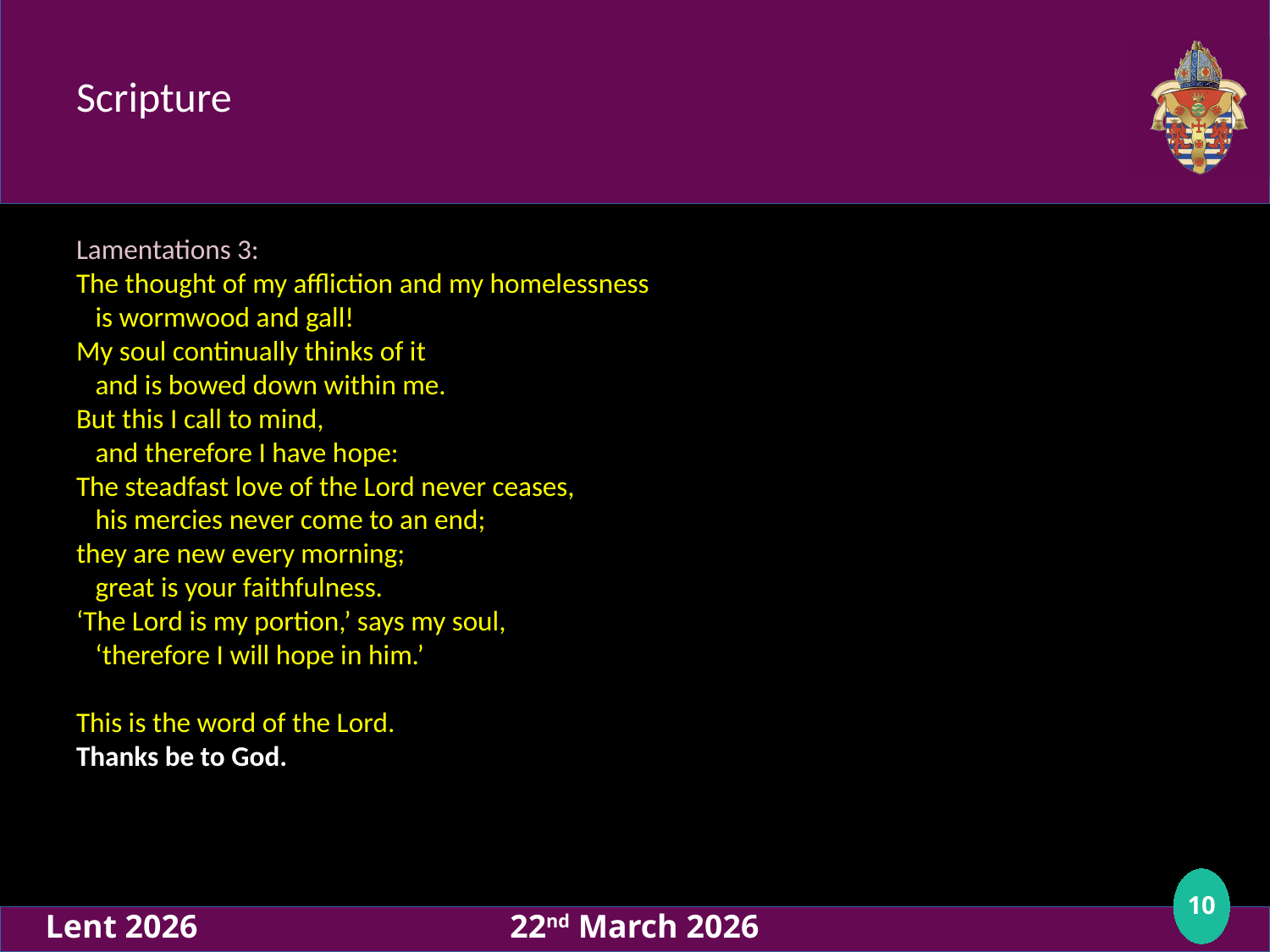

# Scripture
Lamentations 3:
The thought of my affliction and my homelessness
   is wormwood and gall!
My soul continually thinks of it
   and is bowed down within me.
But this I call to mind,
   and therefore I have hope:
The steadfast love of the Lord never ceases,
   his mercies never come to an end;
they are new every morning;
   great is your faithfulness.
‘The Lord is my portion,’ says my soul,
   ‘therefore I will hope in him.’

This is the word of the Lord.
Thanks be to God.